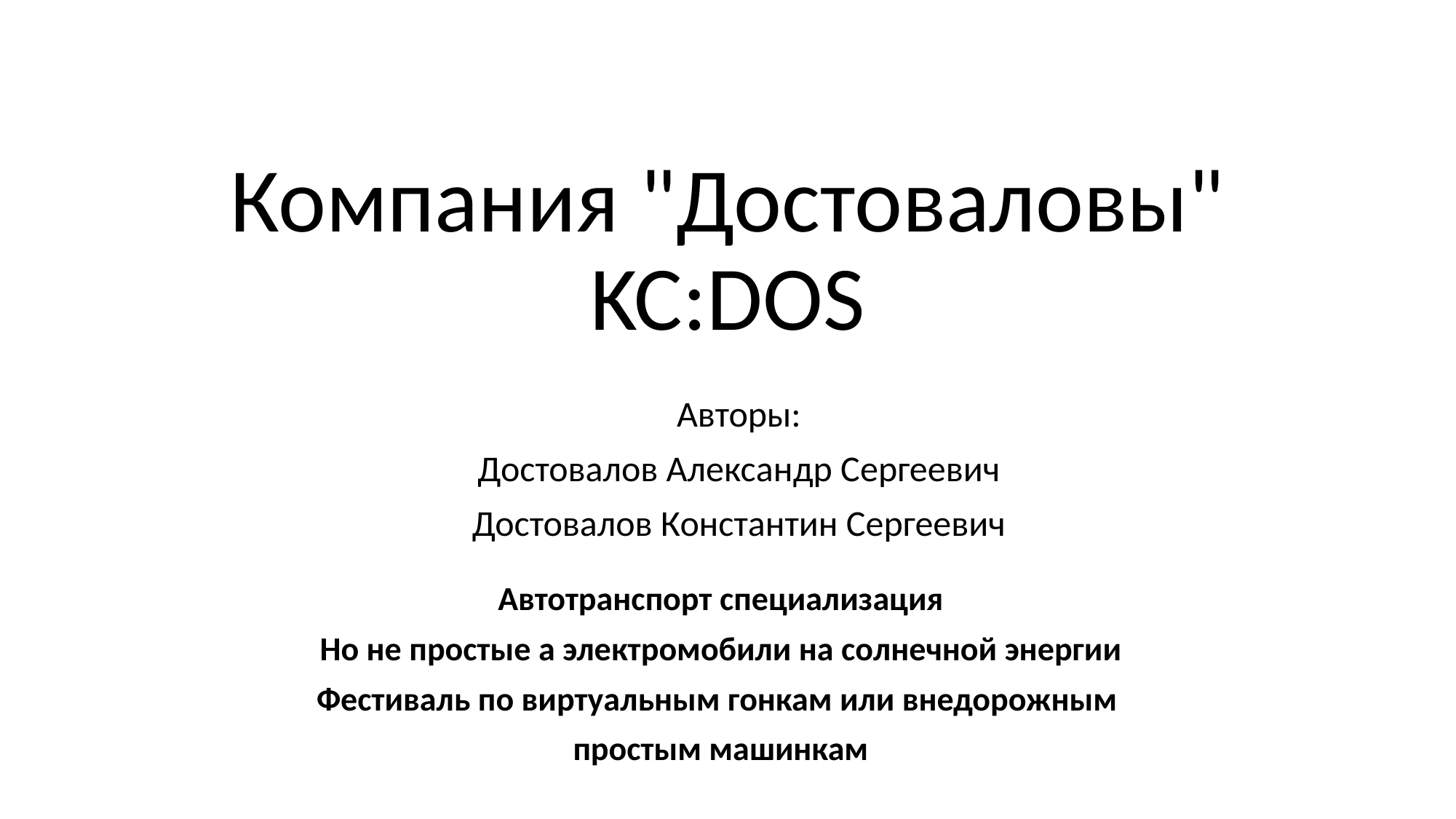

# Компания "Достоваловы" KC:DOS
Авторы:
Достовалов Александр Сергеевич
Достовалов Константин Сергеевич

Автотранспорт специализация
Но не простые а электромобили на солнечной энергии
Фестиваль по виртуальным гонкам или внедорожным
простым машинкам